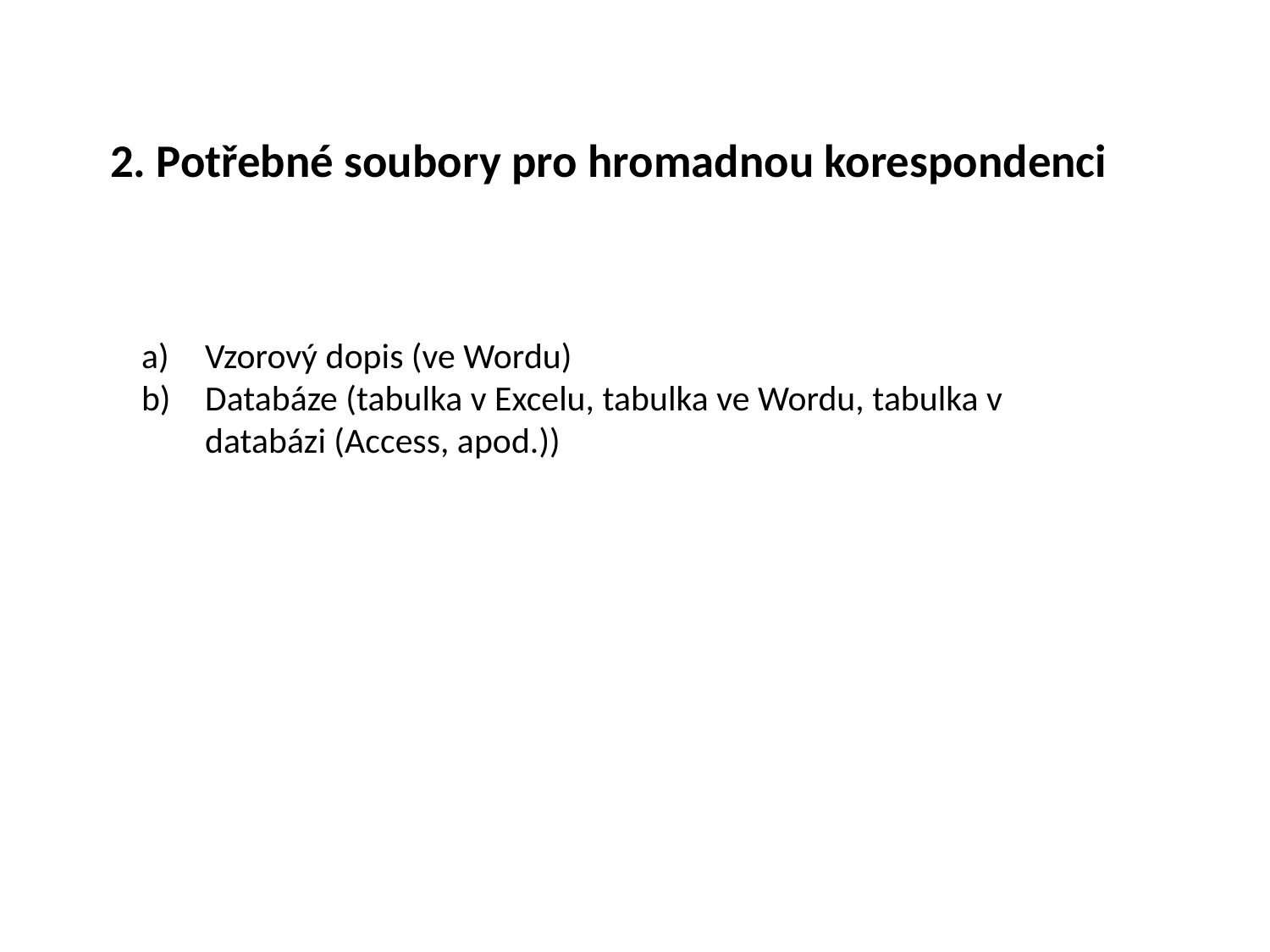

# 2. Potřebné soubory pro hromadnou korespondenci
Vzorový dopis (ve Wordu)
Databáze (tabulka v Excelu, tabulka ve Wordu, tabulka v databázi (Access, apod.))